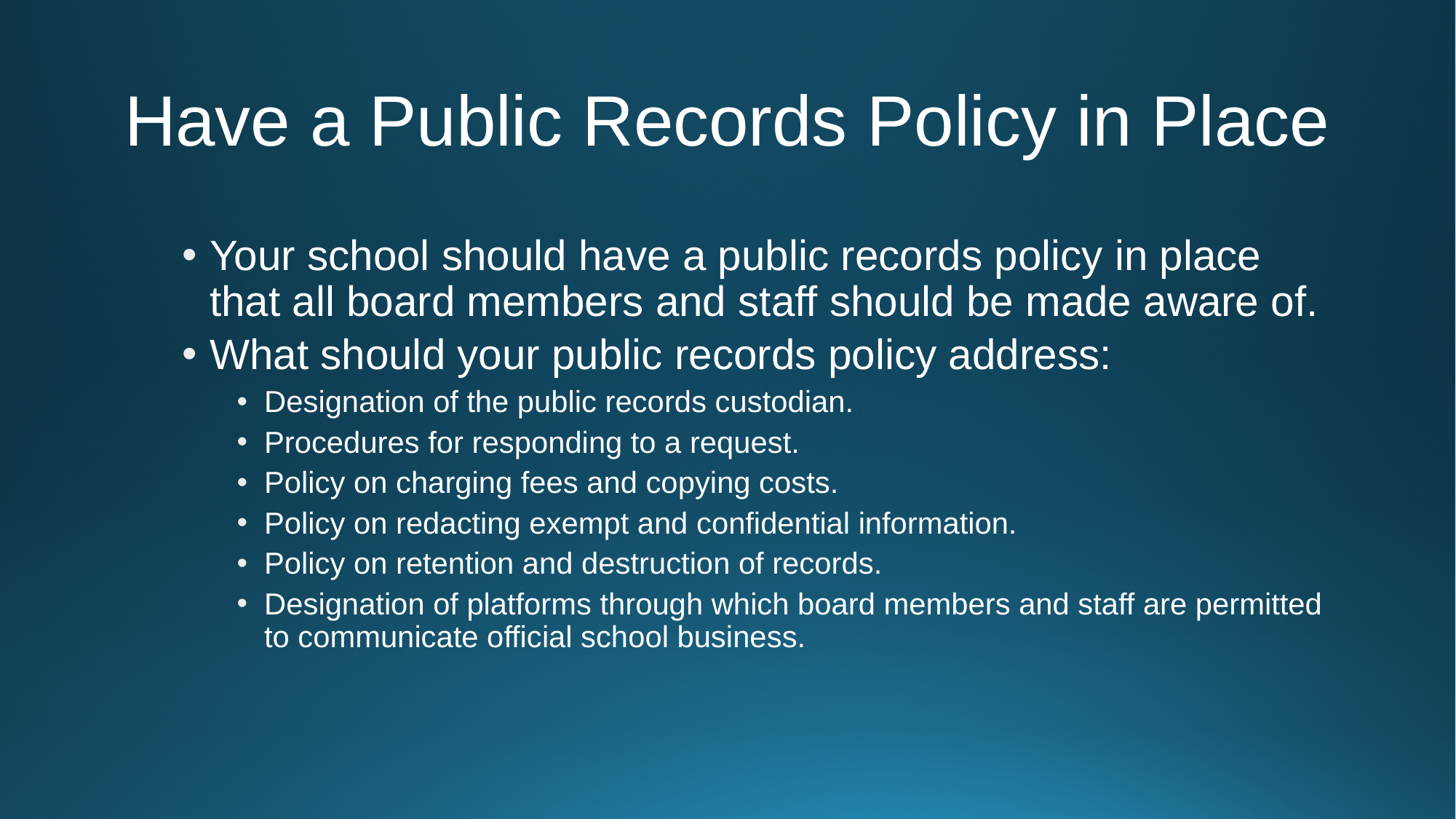

# Have a Public Records Policy in Place
Your school should have a public records policy in place that all board members and staff should be made aware of.
What should your public records policy address:
Designation of the public records custodian.
Procedures for responding to a request.
Policy on charging fees and copying costs.
Policy on redacting exempt and confidential information.
Policy on retention and destruction of records.
Designation of platforms through which board members and staff are permitted to communicate official school business.